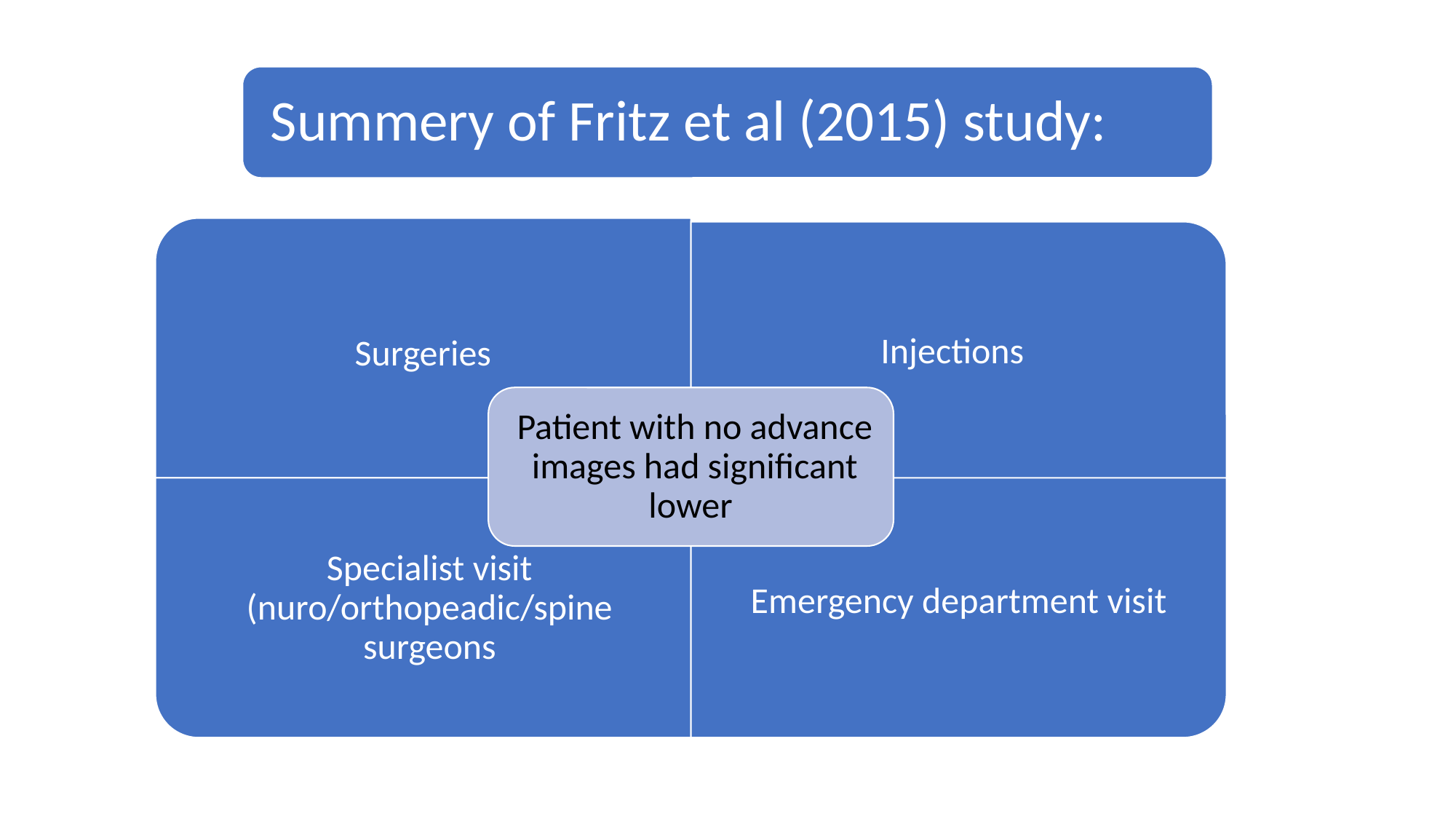

Summery of Fritz et al (2015) study:
Surgeries
Injections
Specialist visit (nuro/orthopeadic/spine surgeons
Emergency department visit
Patient with no advance images had significant lower